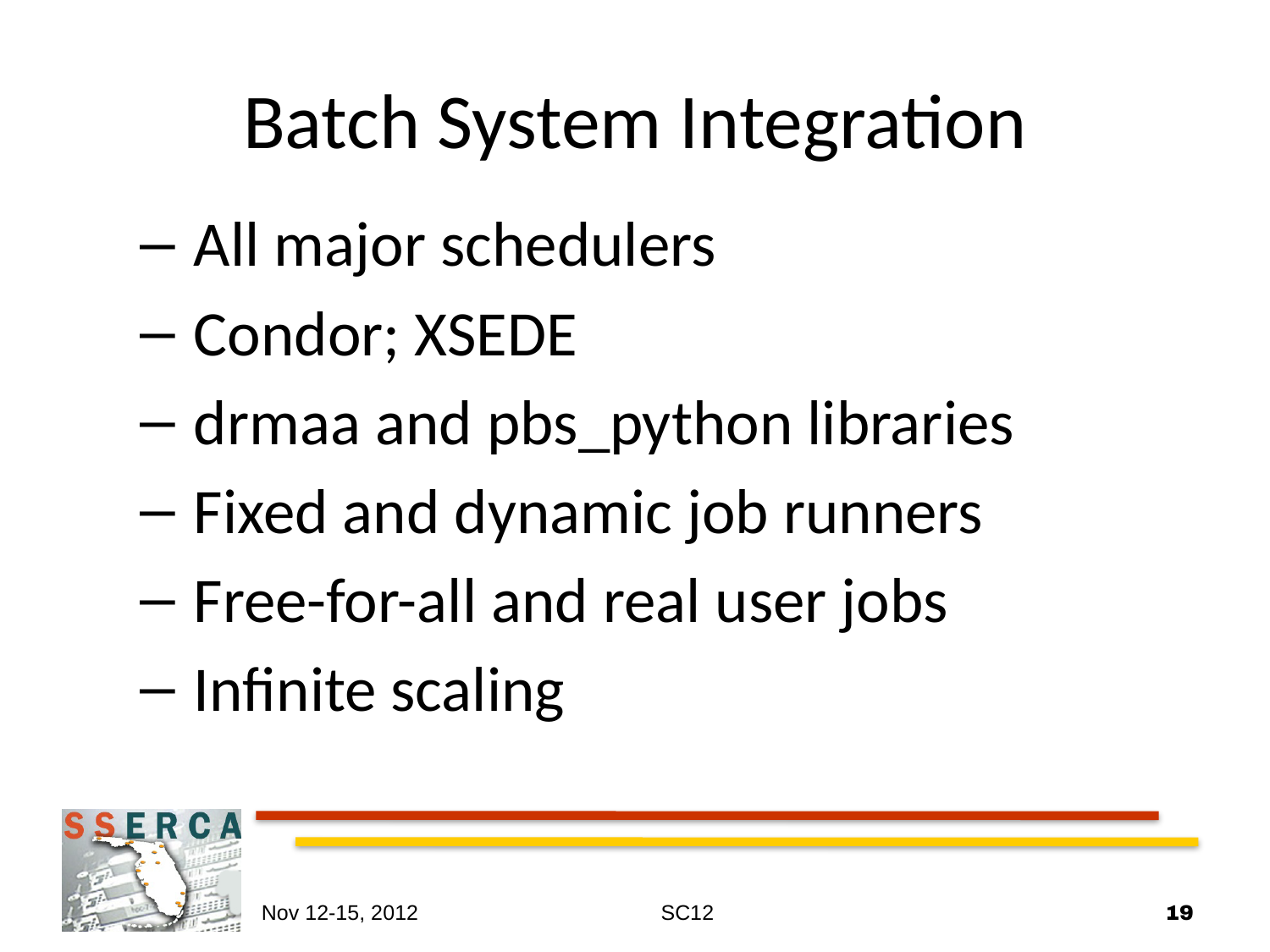

# Batch System Integration
 All major schedulers
 Condor; XSEDE
 drmaa and pbs_python libraries
 Fixed and dynamic job runners
 Free-for-all and real user jobs
 Infinite scaling
Nov 12-15, 2012
SC12
19